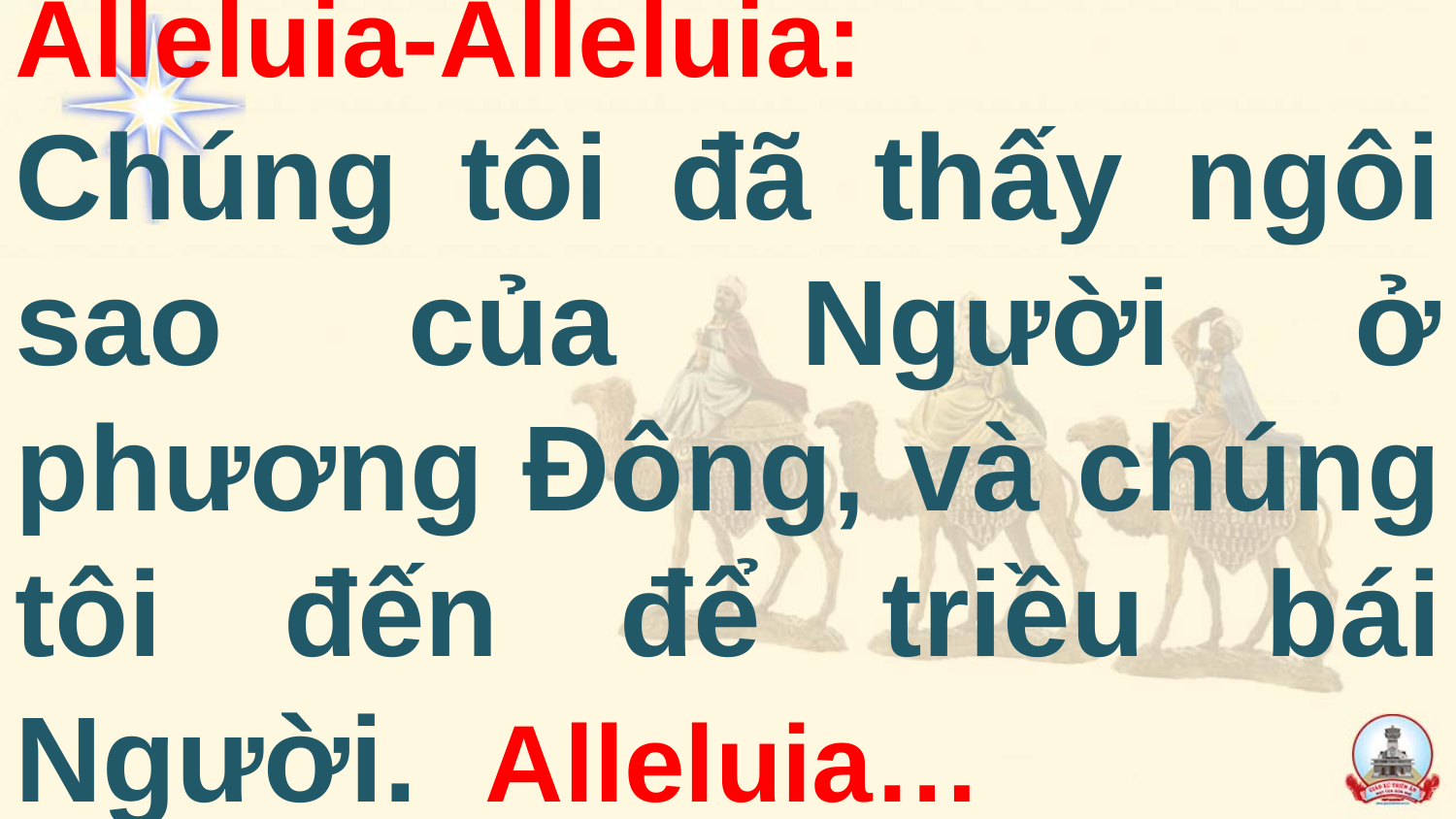

# Alleluia-Alleluia:            Chúng tôi đã thấy ngôi sao của Người ở phương Đông, và chúng tôi đến để triều bái Người.  Alleluia…